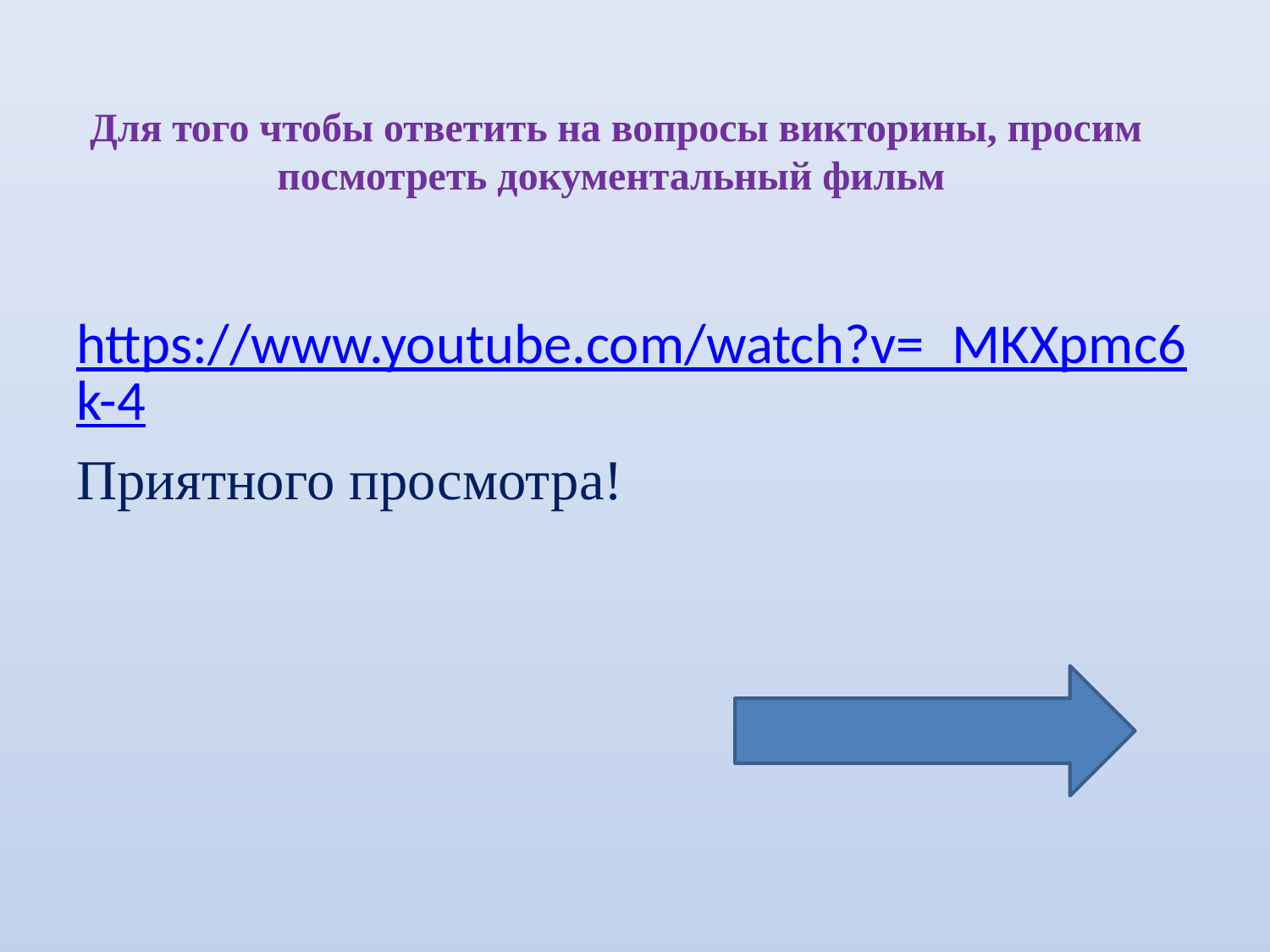

# Для того чтобы ответить на вопросы викторины, просим посмотреть документальный фильм

https://www.youtube.com/watch?v=_MKXpmc6k-4
Приятного просмотра!